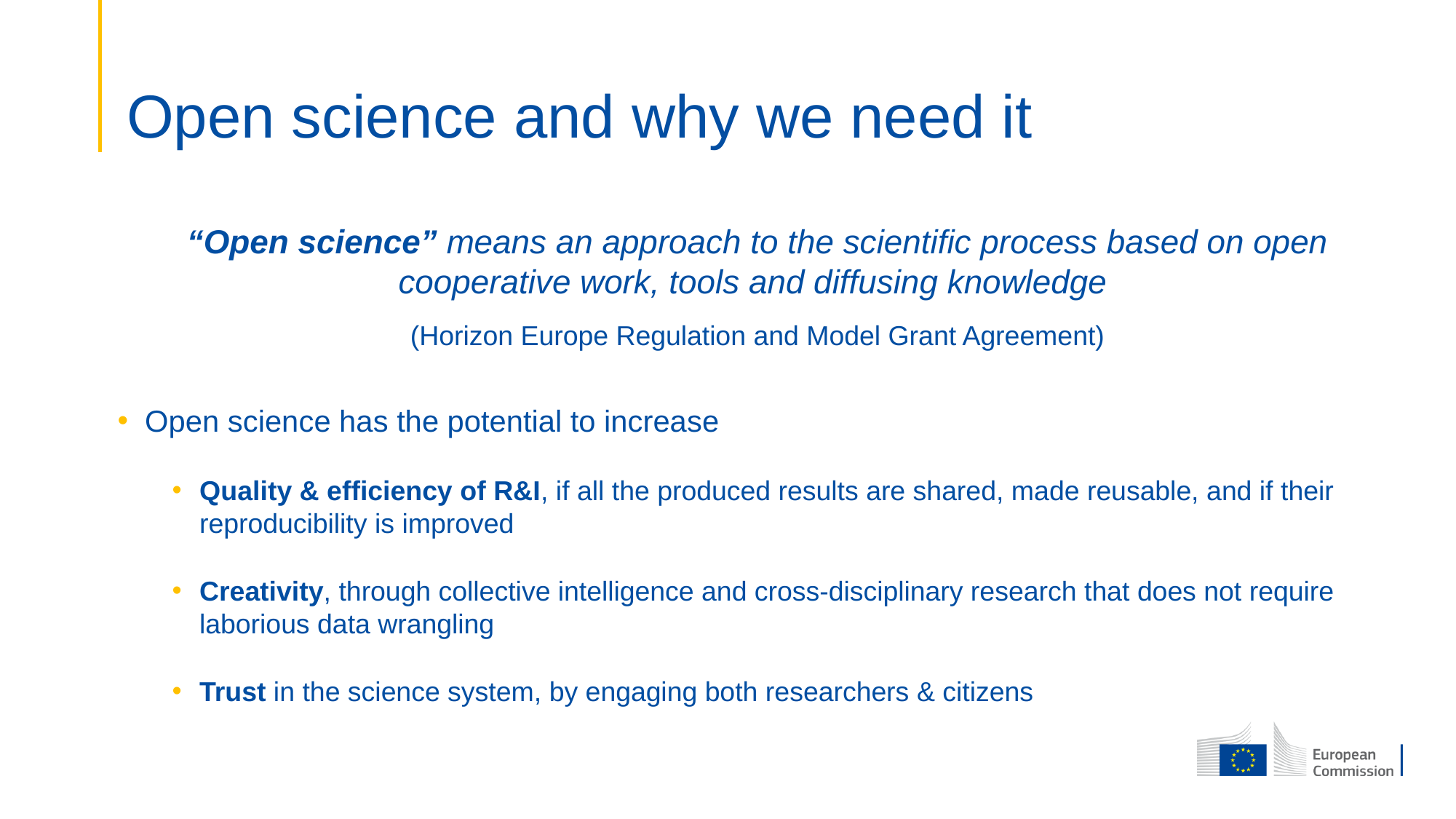

# Open science and why we need it
“Open science” means an approach to the scientific process based on open cooperative work, tools and diffusing knowledge
(Horizon Europe Regulation and Model Grant Agreement)

Open science has the potential to increase
Quality & efficiency of R&I, if all the produced results are shared, made reusable, and if their reproducibility is improved
Creativity, through collective intelligence and cross-disciplinary research that does not require laborious data wrangling
Trust in the science system, by engaging both researchers & citizens